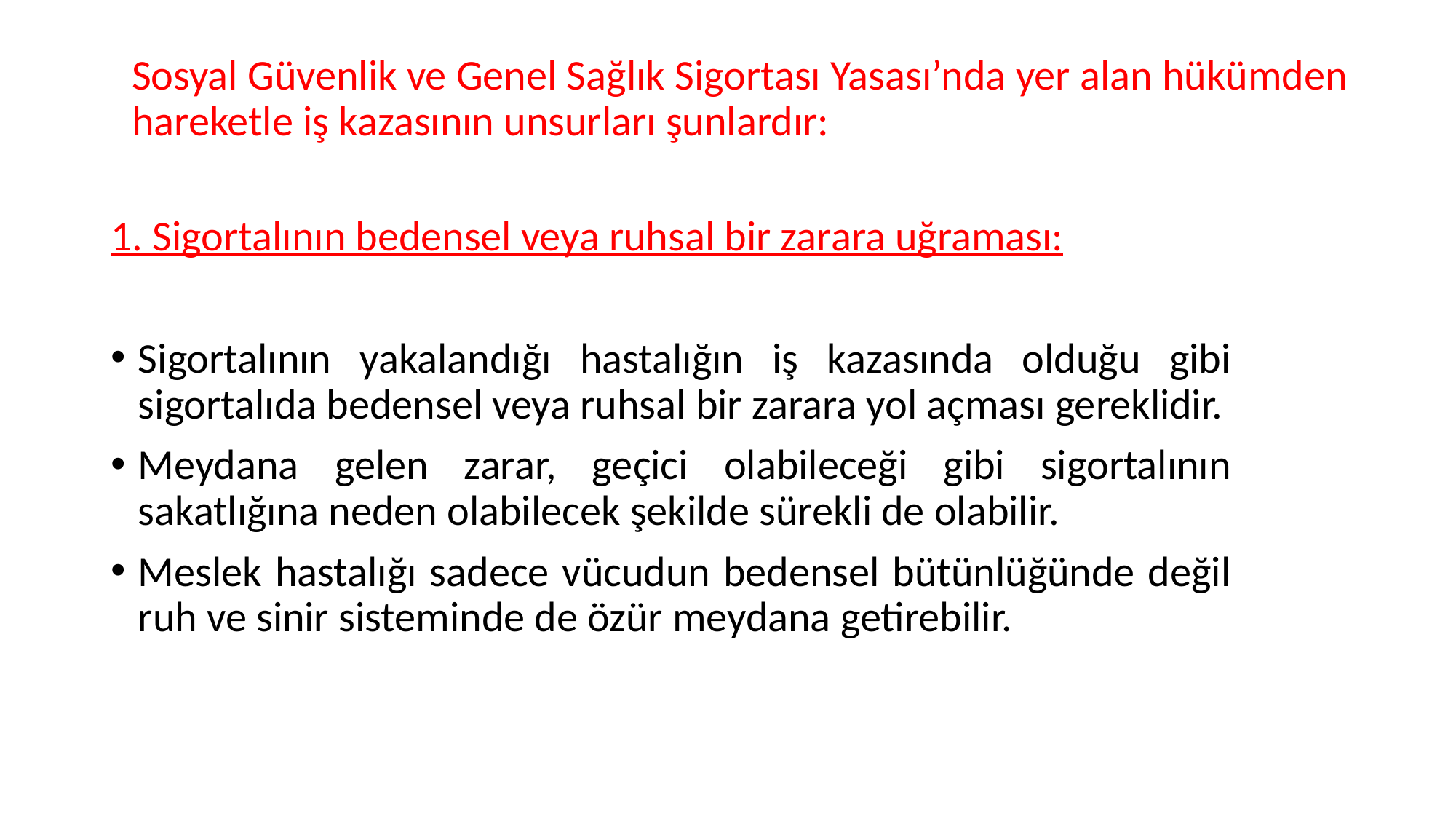

# Sosyal Güvenlik ve Genel Sağlık Sigortası Yasası’nda yer alan hükümden hareketle iş kazasının unsurları şunlardır:

1. Sigortalının bedensel veya ruhsal bir zarara uğraması:

Sigortalının yakalandığı hastalığın iş kazasında olduğu gibi sigortalıda bedensel veya ruhsal bir zarara yol açması gereklidir.
Meydana gelen zarar, geçici olabileceği gibi sigortalının sakatlığına neden olabilecek şekilde sürekli de olabilir.
Meslek hastalığı sadece vücudun bedensel bütünlüğünde değil ruh ve sinir sisteminde de özür meydana getirebilir.